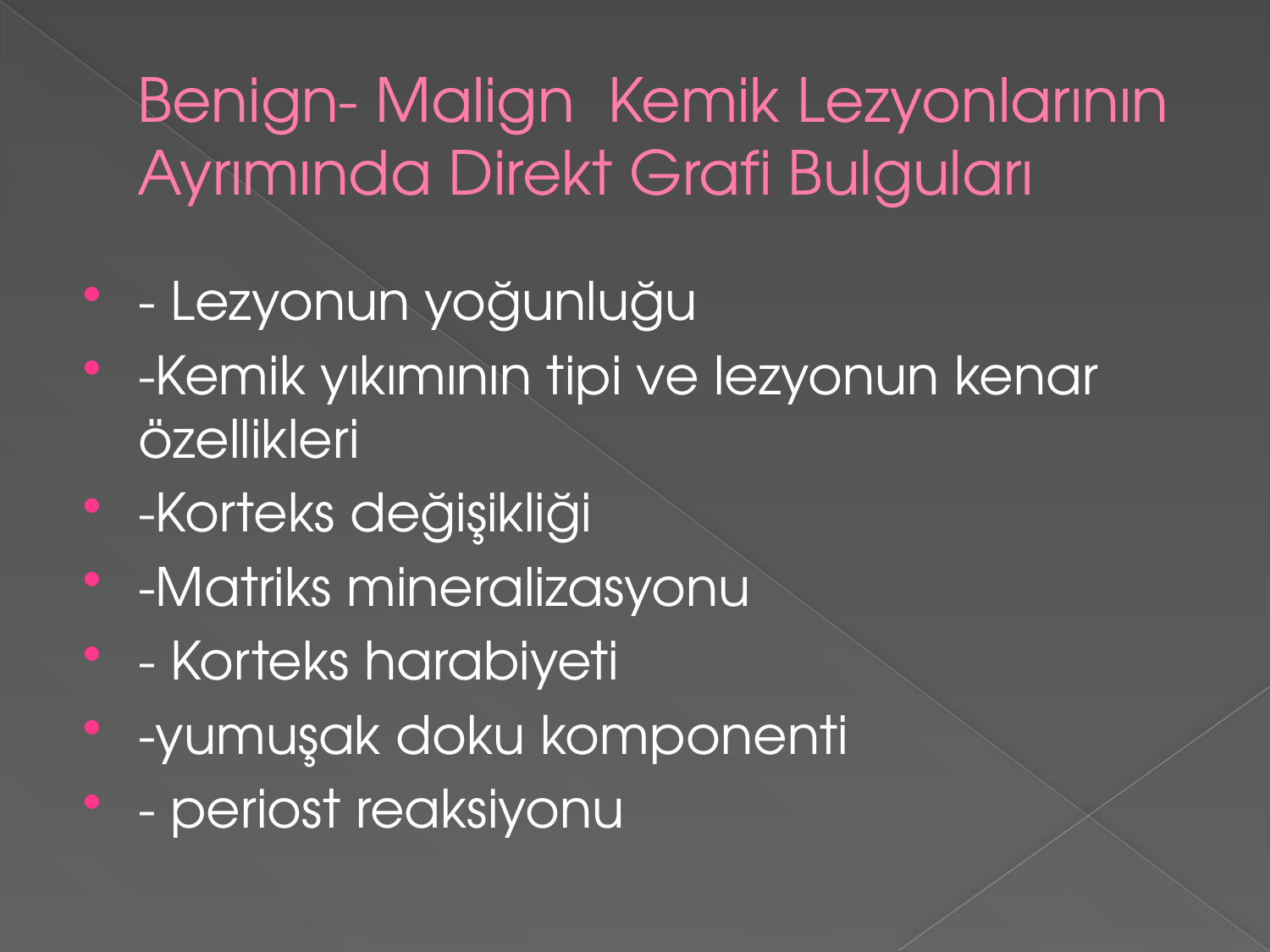

# Benign- Malign  Kemik Lezyonlarının Ayrımında Direkt Grafi Bulguları
- Lezyonun yoğunluğu
-Kemik yıkımının tipi ve lezyonun kenar özellikleri
-Korteks değişikliği
-Matriks mineralizasyonu
- Korteks harabiyeti
-yumuşak doku komponenti
- periost reaksiyonu